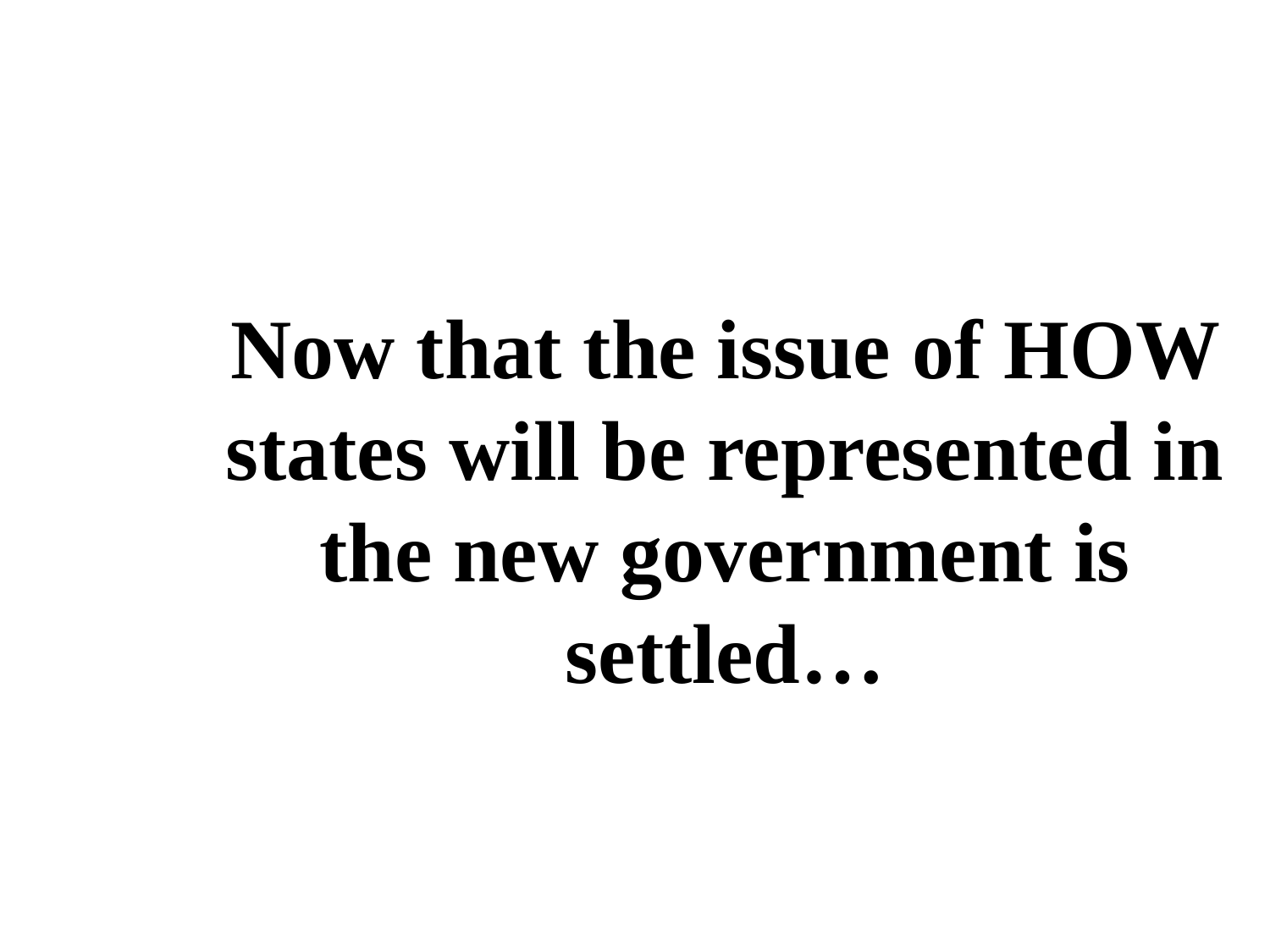

# Now that the issue of HOW states will be represented in the new government is settled…